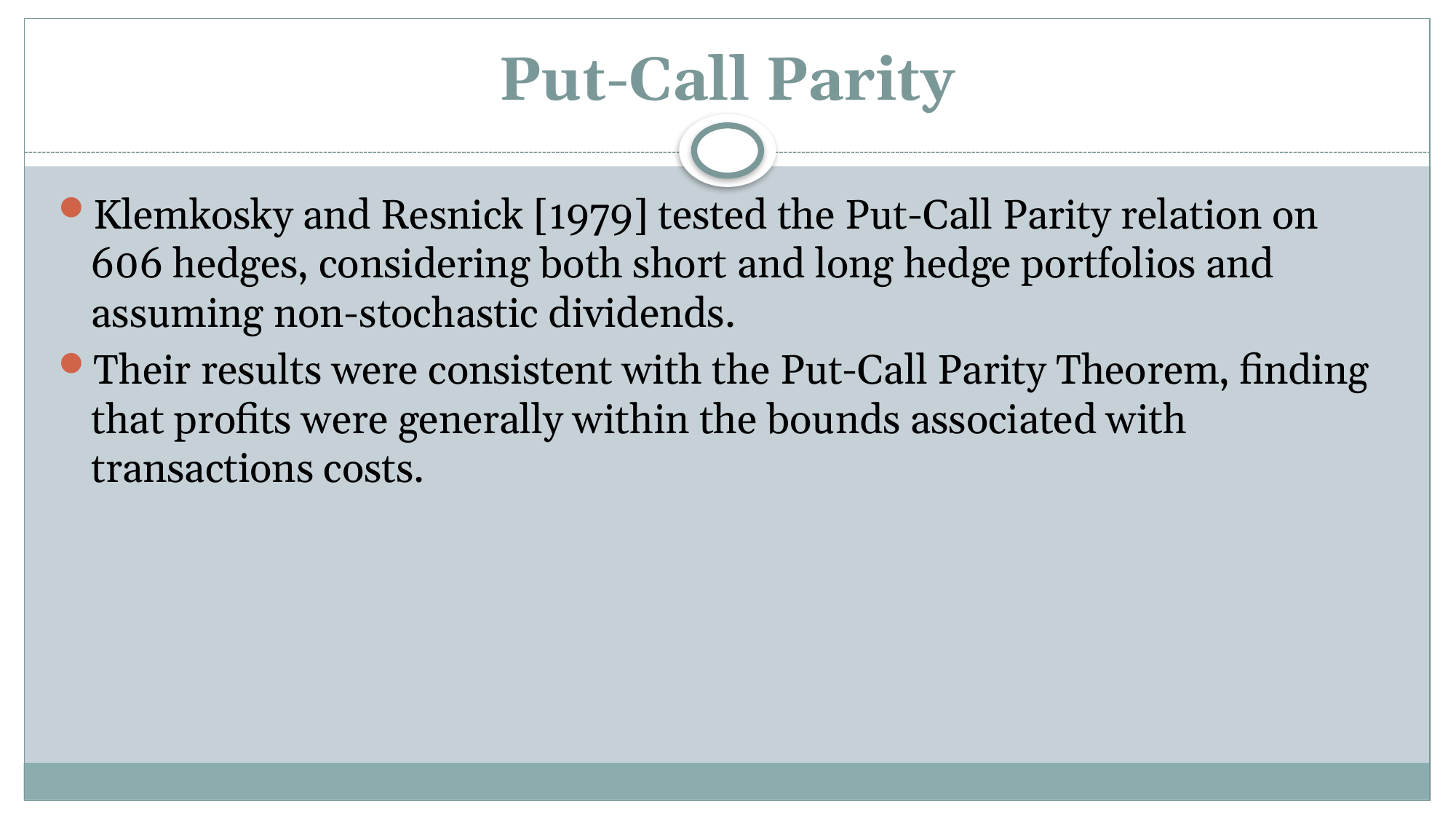

# Put-Call Parity
Klemkosky and Resnick [1979] tested the Put-Call Parity relation on 606 hedges, considering both short and long hedge portfolios and assuming non-stochastic dividends.
Their results were consistent with the Put-Call Parity Theorem, finding that profits were generally within the bounds associated with transactions costs.